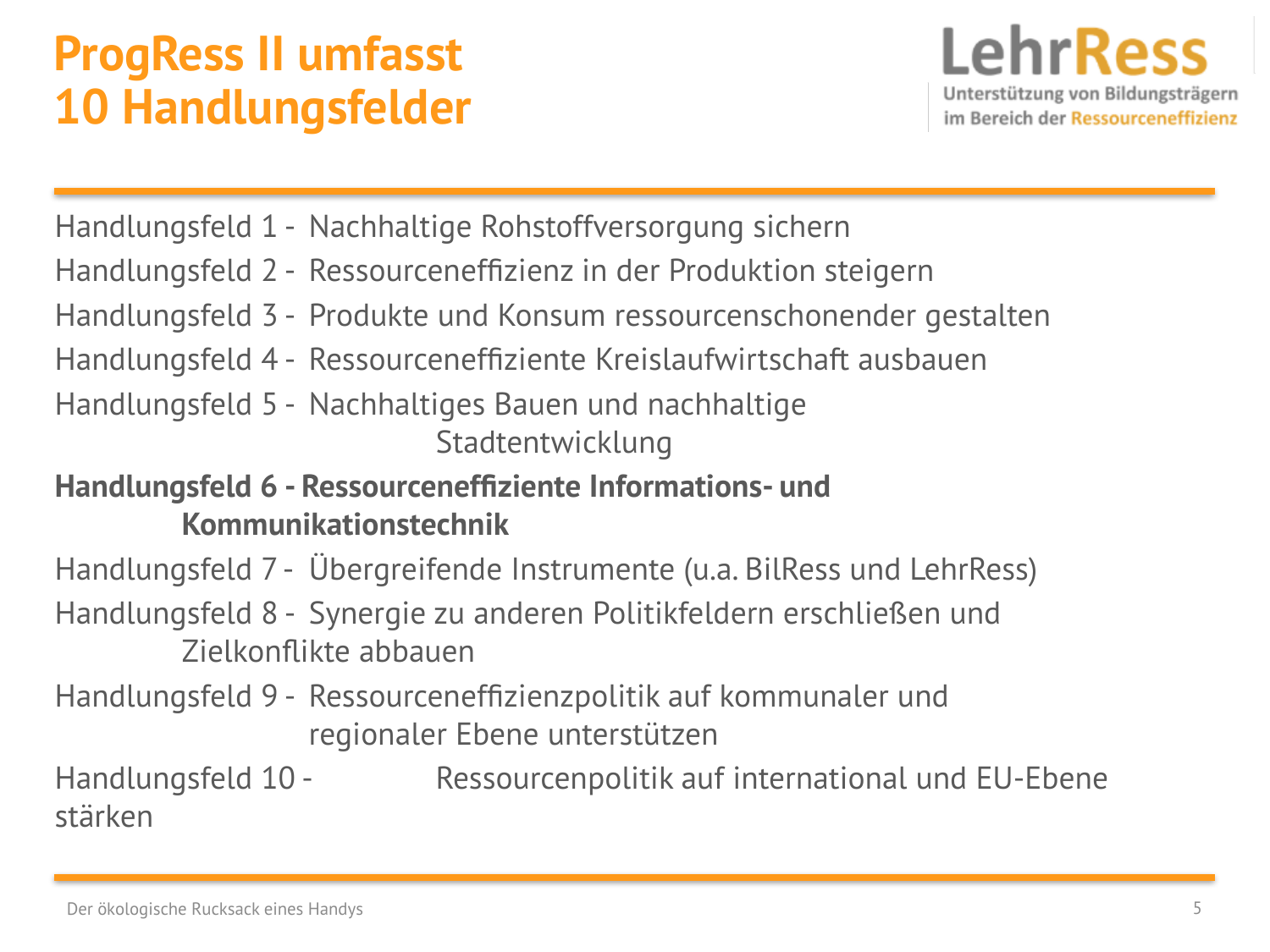

# ProgRess II umfasst 10 Handlungsfelder
Handlungsfeld 1 - 	Nachhaltige Rohstoffversorgung sichern
Handlungsfeld 2 -	Ressourceneffizienz in der Produktion steigern
Handlungsfeld 3 -	Produkte und Konsum ressourcenschonender gestalten
Handlungsfeld 4 - 	Ressourceneffiziente Kreislaufwirtschaft ausbauen
Handlungsfeld 5 -	Nachhaltiges Bauen und nachhaltige 							Stadtentwicklung
Handlungsfeld 6 - Ressourceneffiziente Informations- und
	Kommunikationstechnik
Handlungsfeld 7 - 	Übergreifende Instrumente (u.a. BilRess und LehrRess)
Handlungsfeld 8 - 	Synergie zu anderen Politikfeldern erschließen und 			Zielkonflikte abbauen
Handlungsfeld 9 - 	Ressourceneffizienzpolitik auf kommunaler und 				regionaler Ebene unterstützen
Handlungsfeld 10 -	Ressourcenpolitik auf international und EU-Ebene 	stärken

Der ökologische Rucksack eines Handys
5